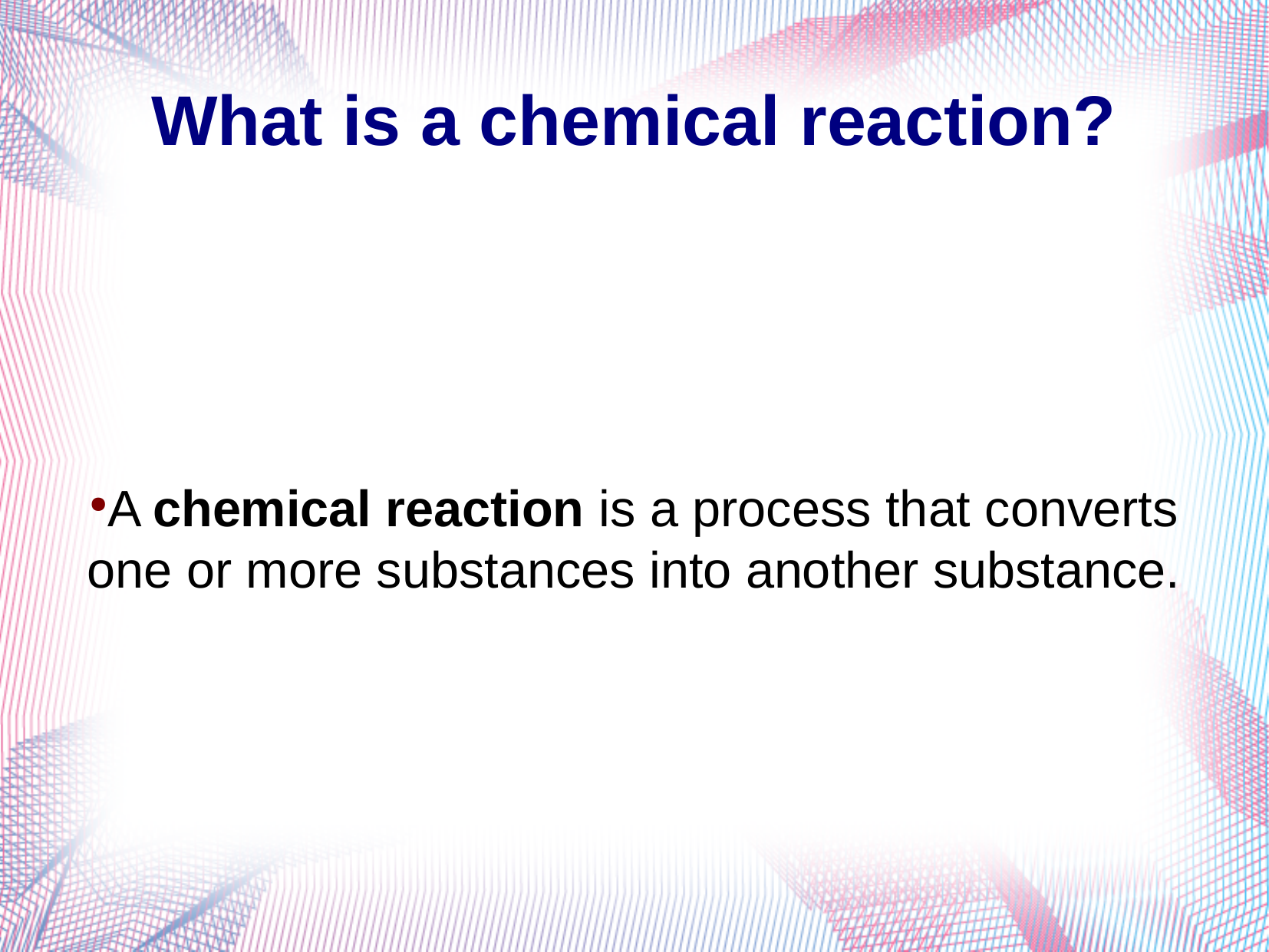

What is a chemical reaction?
A chemical reaction is a process that converts one or more substances into another substance.